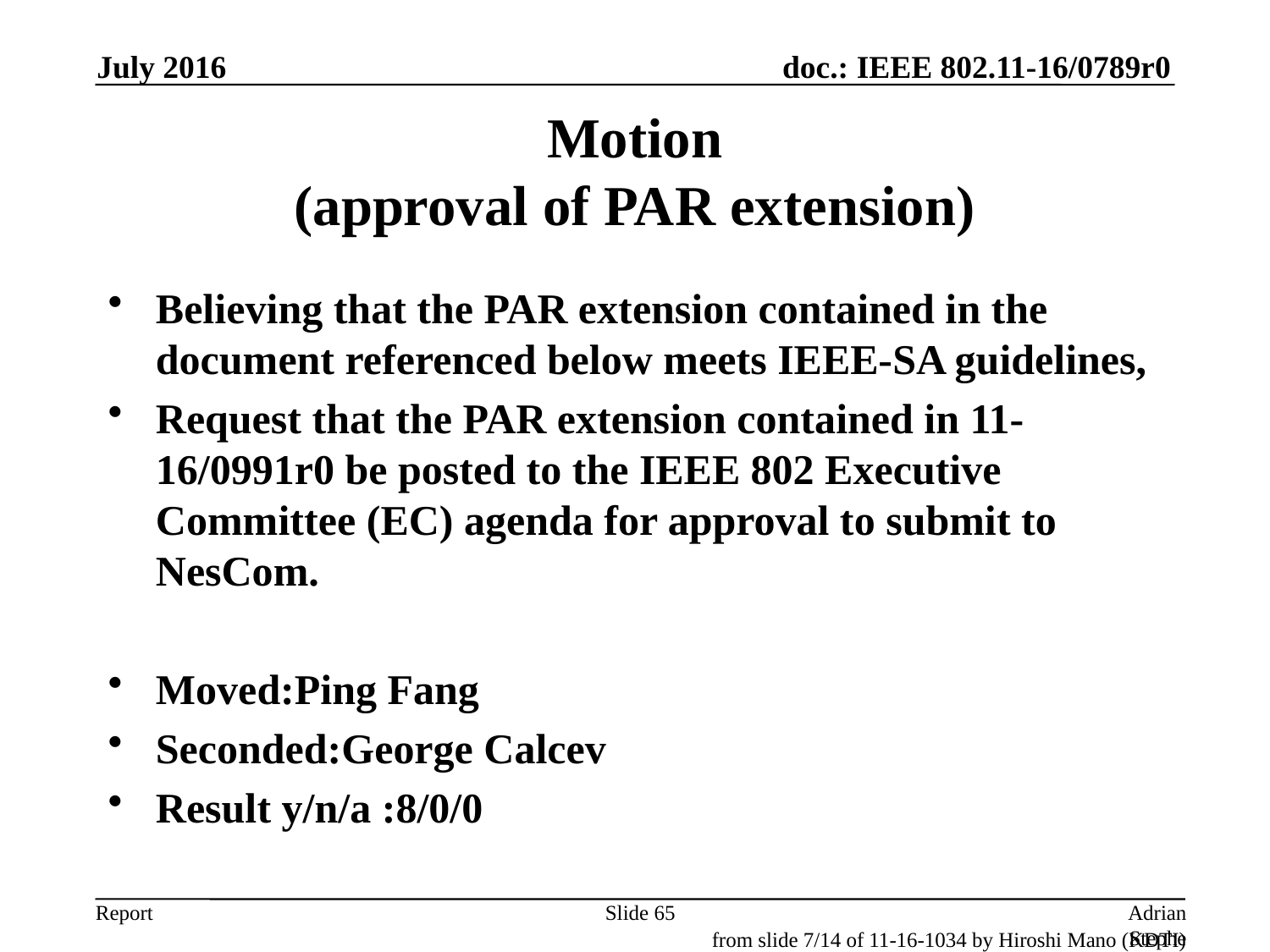

July 2016
# Motion (approval of PAR extension)
Believing that the PAR extension contained in the document referenced below meets IEEE-SA guidelines,
Request that the PAR extension contained in 11-16/0991r0 be posted to the IEEE 802 Executive Committee (EC) agenda for approval to submit to NesCom.

Moved:Ping Fang
Seconded:George Calcev
Result y/n/a :8/0/0

Slide 65
Adrian Stephens, Intel Corporation
from slide 7/14 of 11-16-1034 by Hiroshi Mano (KDTI)